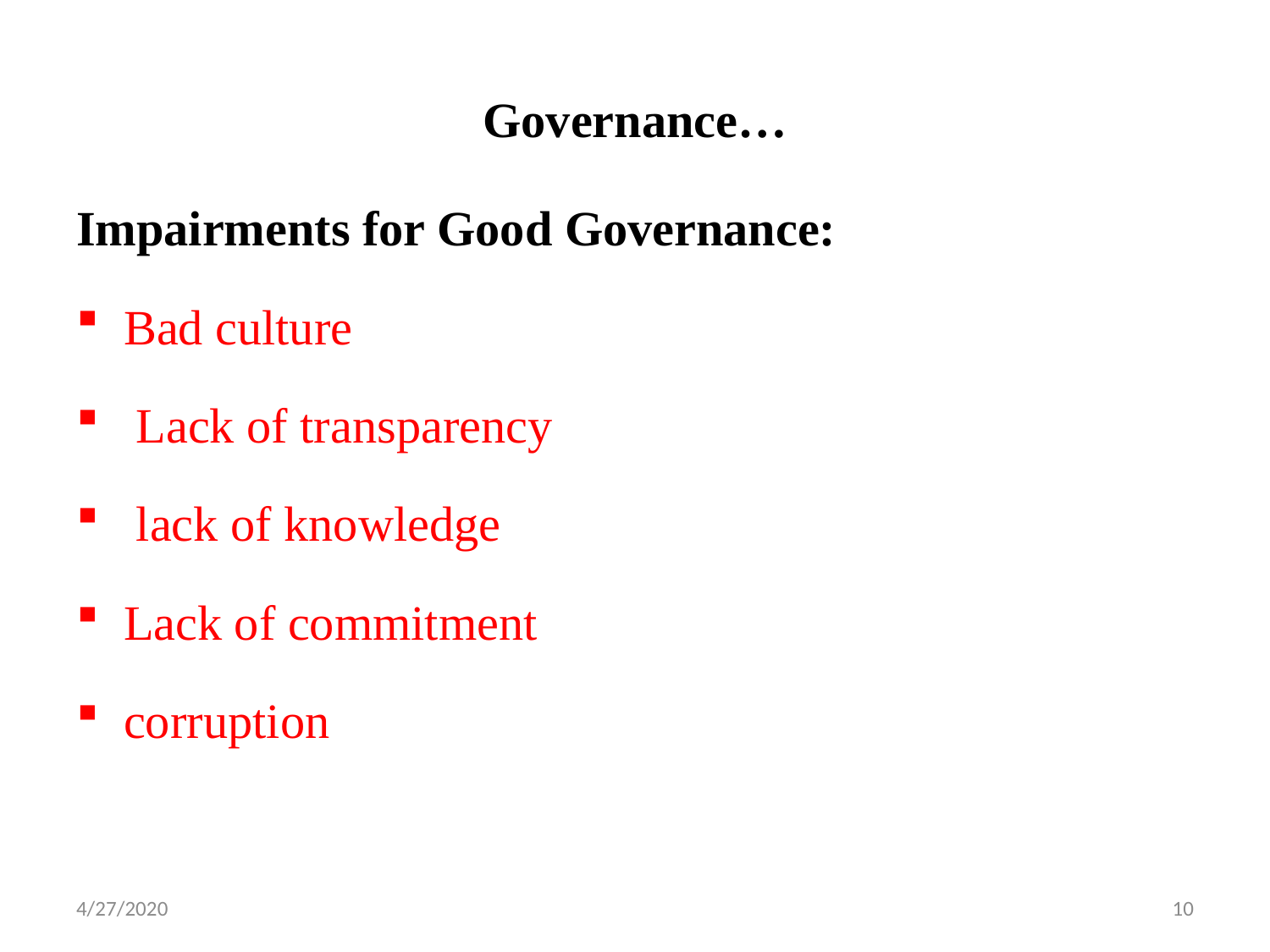

# Governance…
Impairments for Good Governance:
Bad culture
 Lack of transparency
 lack of knowledge
Lack of commitment
corruption
4/27/2020
10